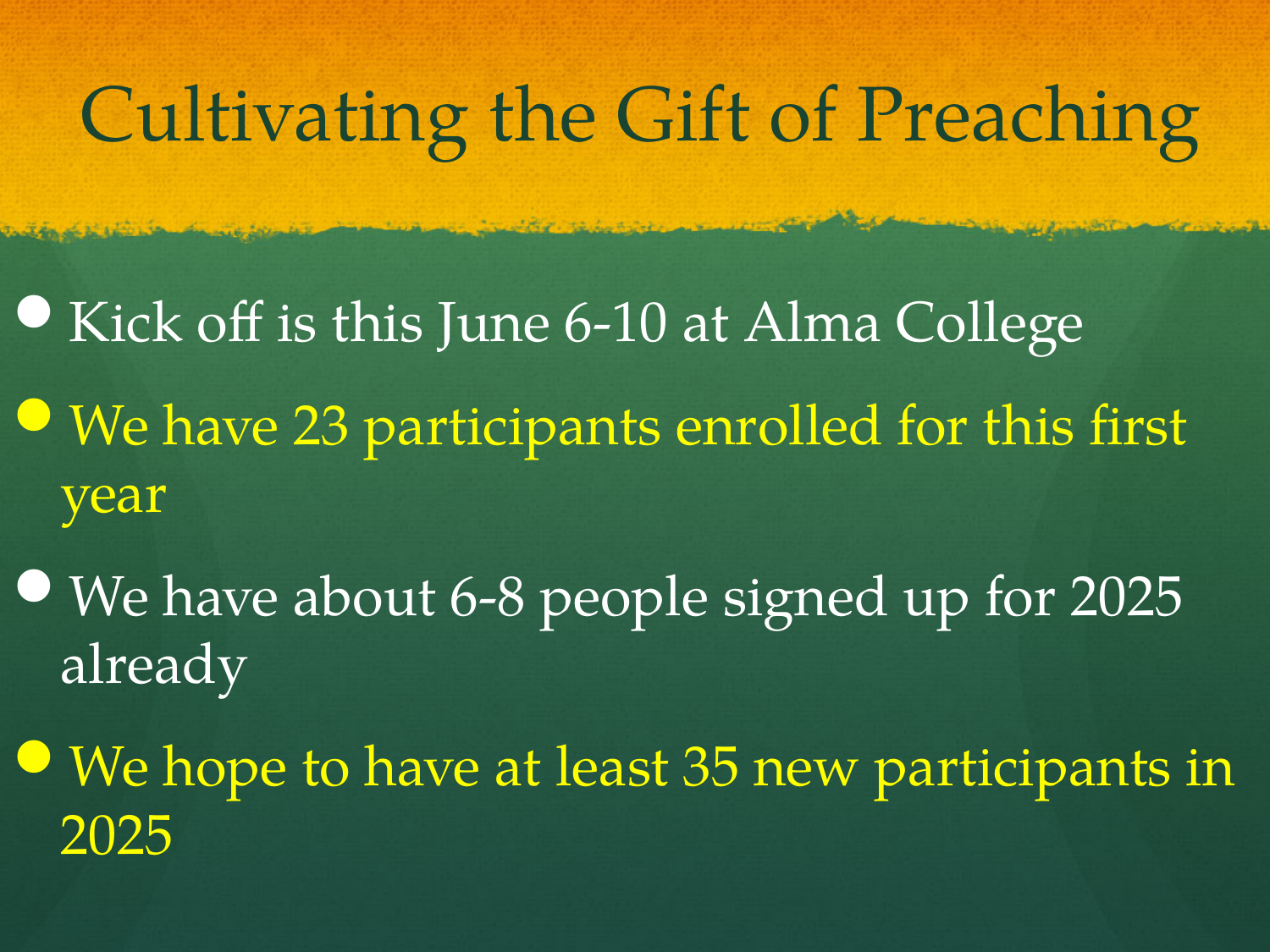

# Cultivating the Gift of Preaching
Kick off is this June 6-10 at Alma College
We have 23 participants enrolled for this first year
We have about 6-8 people signed up for 2025 already
We hope to have at least 35 new participants in 2025